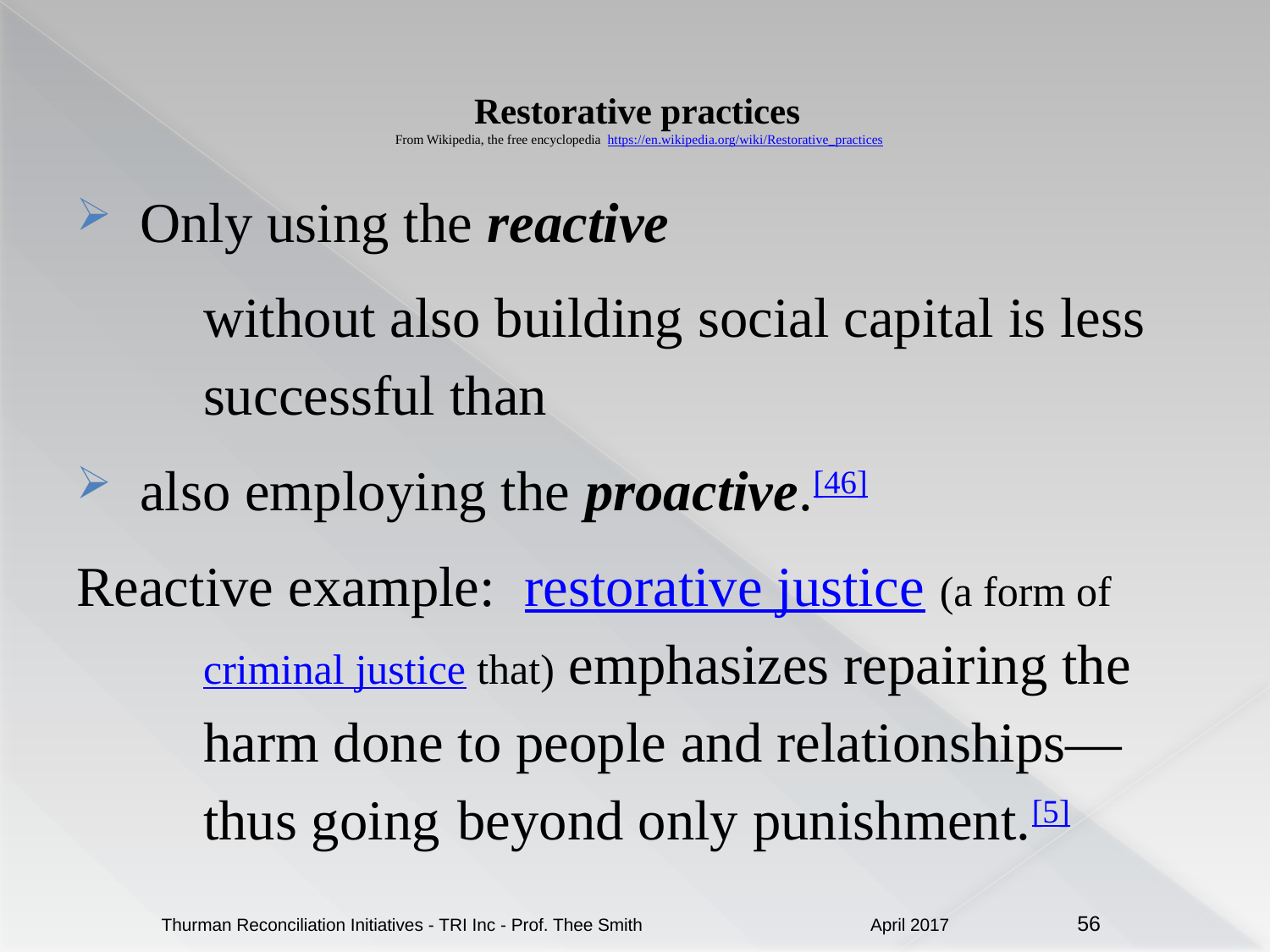

# Restorative practices From Wikipedia, the free encyclopedia  https://en.wikipedia.org/wiki/Restorative_practices
Only using the reactive
	without also building social capital is less 	successful than
also employing the proactive.[46]
Reactive example:  restorative justice (a form of 	criminal justice that) emphasizes repairing the 	harm done to people and relationships—	thus going 	beyond only punishment.[5]
April 2017
Thurman Reconciliation Initiatives - TRI Inc - Prof. Thee Smith
56